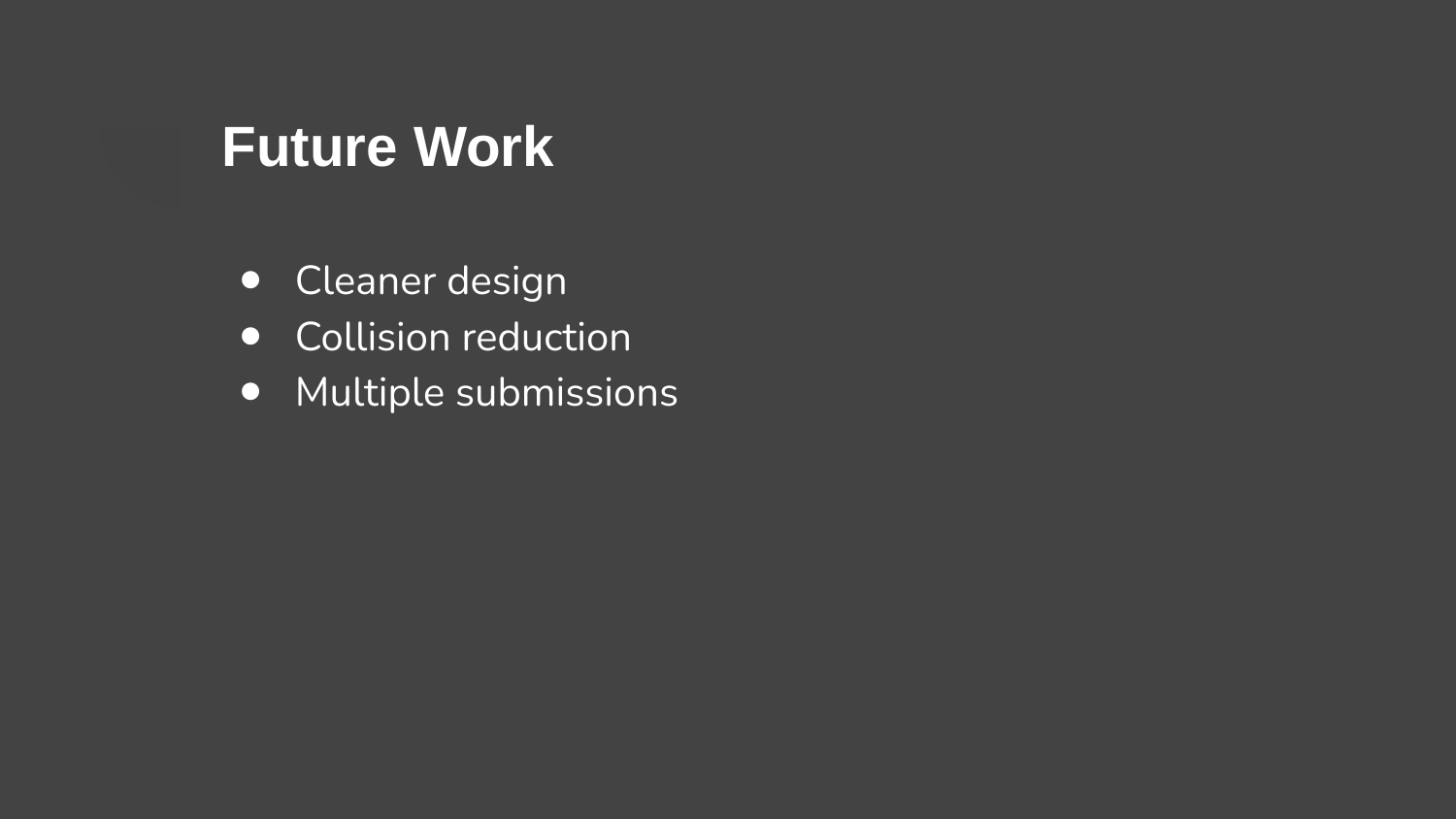

# Future Work
Cleaner design
Collision reduction
Multiple submissions